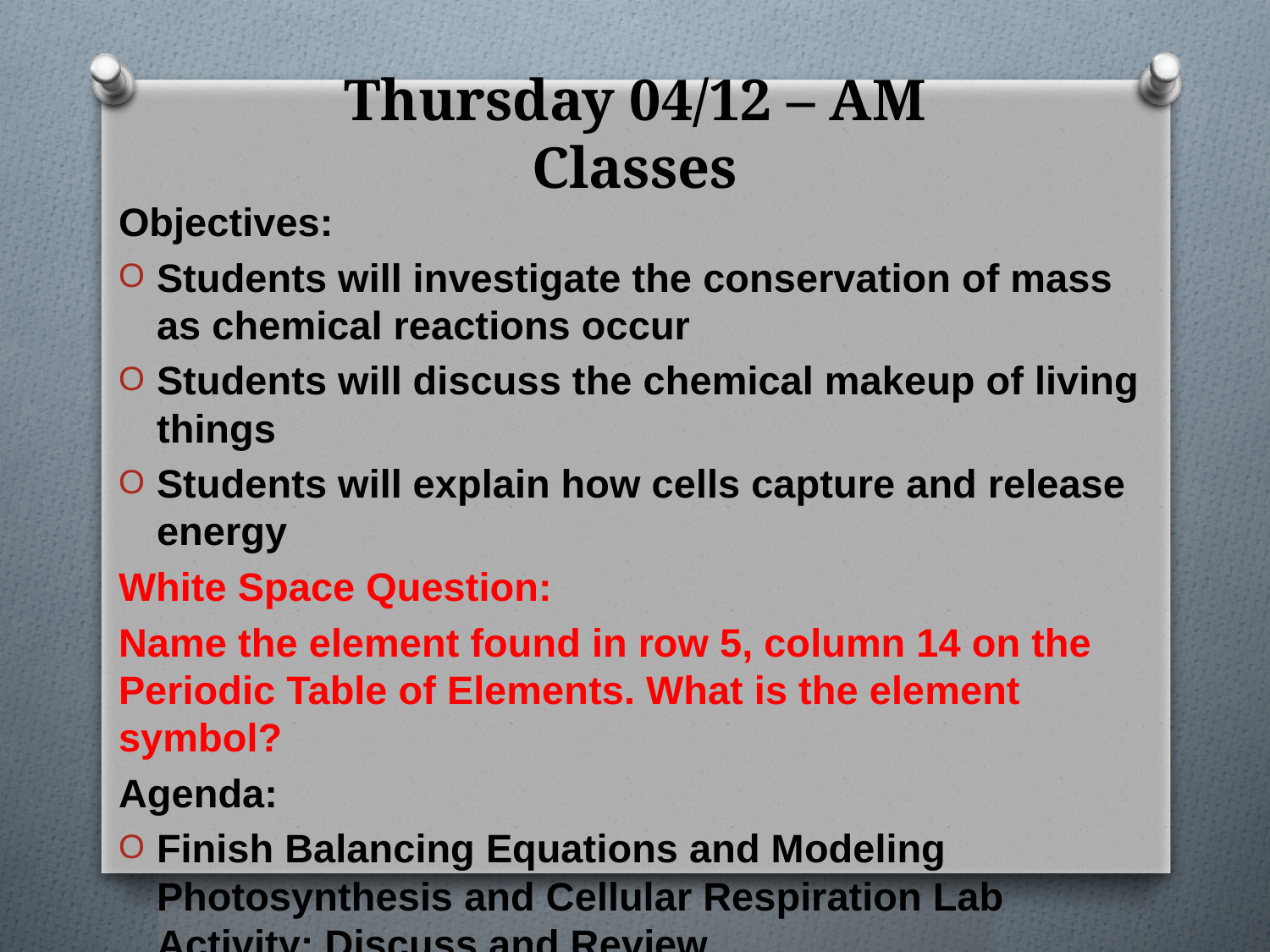

# Thursday 04/12 – AM Classes
Objectives:
Students will investigate the conservation of mass as chemical reactions occur
Students will discuss the chemical makeup of living things
Students will explain how cells capture and release energy
White Space Question:
Name the element found in row 5, column 14 on the Periodic Table of Elements. What is the element symbol?
Agenda:
Finish Balancing Equations and Modeling Photosynthesis and Cellular Respiration Lab Activity; Discuss and Review
Notice: Quiz on Periodic Table Friday 04/13 or Monday 04/16